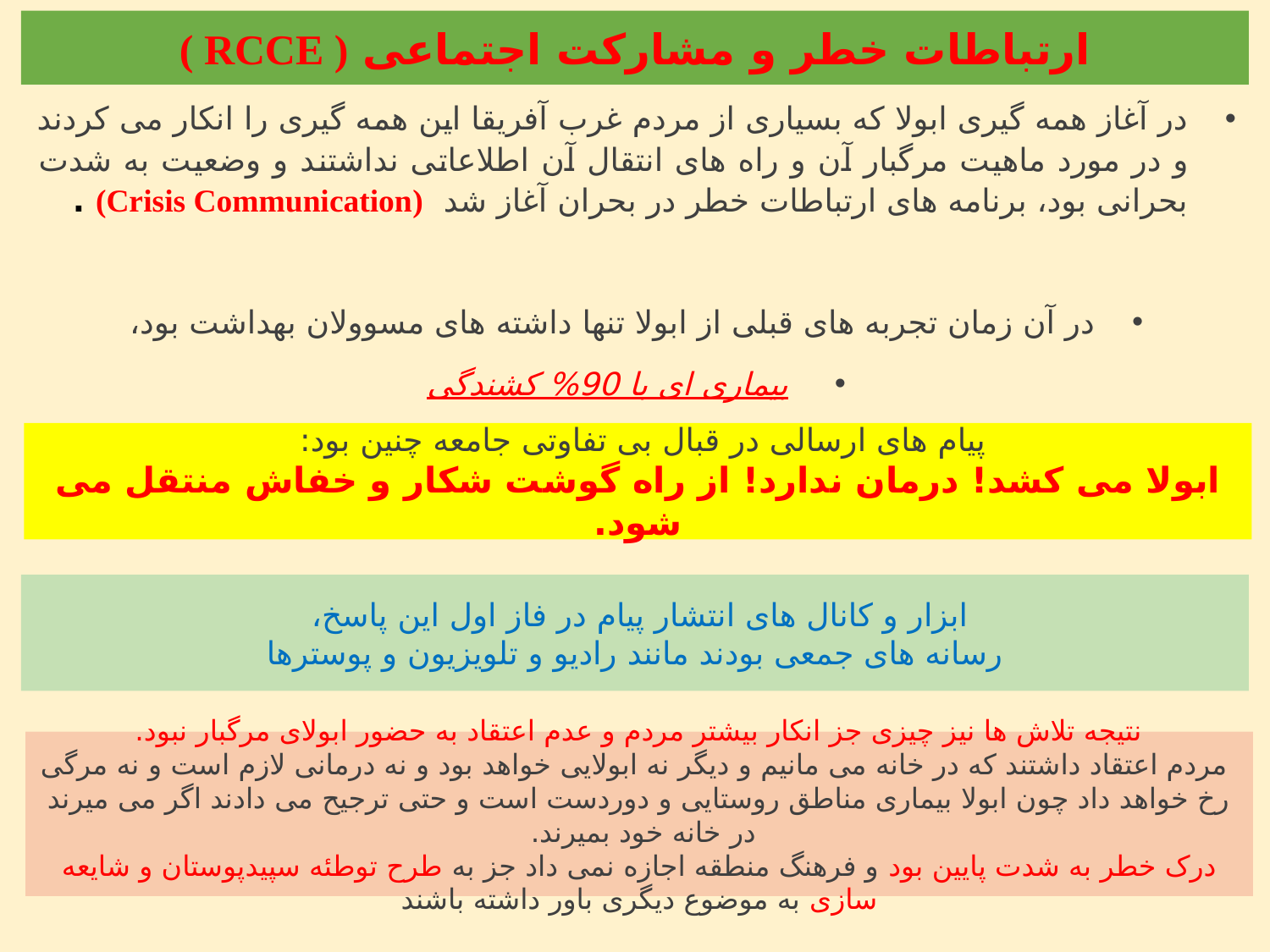

# ارتباطات خطر و مشارکت اجتماعی ( RCCE )
در آغاز همه گیری ابولا که بسیاری از مردم غرب آفریقا این همه گیری را انکار می کردند و در مورد ماهیت مرگبار آن و راه های انتقال آن اطلاعاتی نداشتند و وضعیت به شدت بحرانی بود، برنامه های ارتباطات خطر در بحران آغاز شد  (Crisis Communication) .

در آن زمان تجربه های قبلی از ابولا تنها داشته های مسوولان بهداشت بود،
 بیماری ای با 90% کشندگی

پیام های ارسالی در قبال بی تفاوتی جامعه چنین بود:
ابولا می کشد! درمان ندارد! از راه گوشت شکار و خفاش منتقل می شود.
ابزار و کانال های انتشار پیام در فاز اول این پاسخ،
رسانه های جمعی بودند مانند رادیو و تلویزیون و پوسترها
نتیجه تلاش ها نیز چیزی جز انکار بیشتر مردم و عدم اعتقاد به حضور ابولای مرگبار نبود.
 مردم اعتقاد داشتند که در خانه می مانیم و دیگر نه ابولایی خواهد بود و نه درمانی لازم است و نه مرگی رخ خواهد داد چون ابولا بیماری مناطق روستایی و دوردست است و حتی ترجیح می دادند اگر می میرند در خانه خود بمیرند.
درک خطر به شدت پایین بود و فرهنگ منطقه اجازه نمی داد جز به طرح توطئه سپیدپوستان و شایعه سازی به موضوع دیگری باور داشته باشند